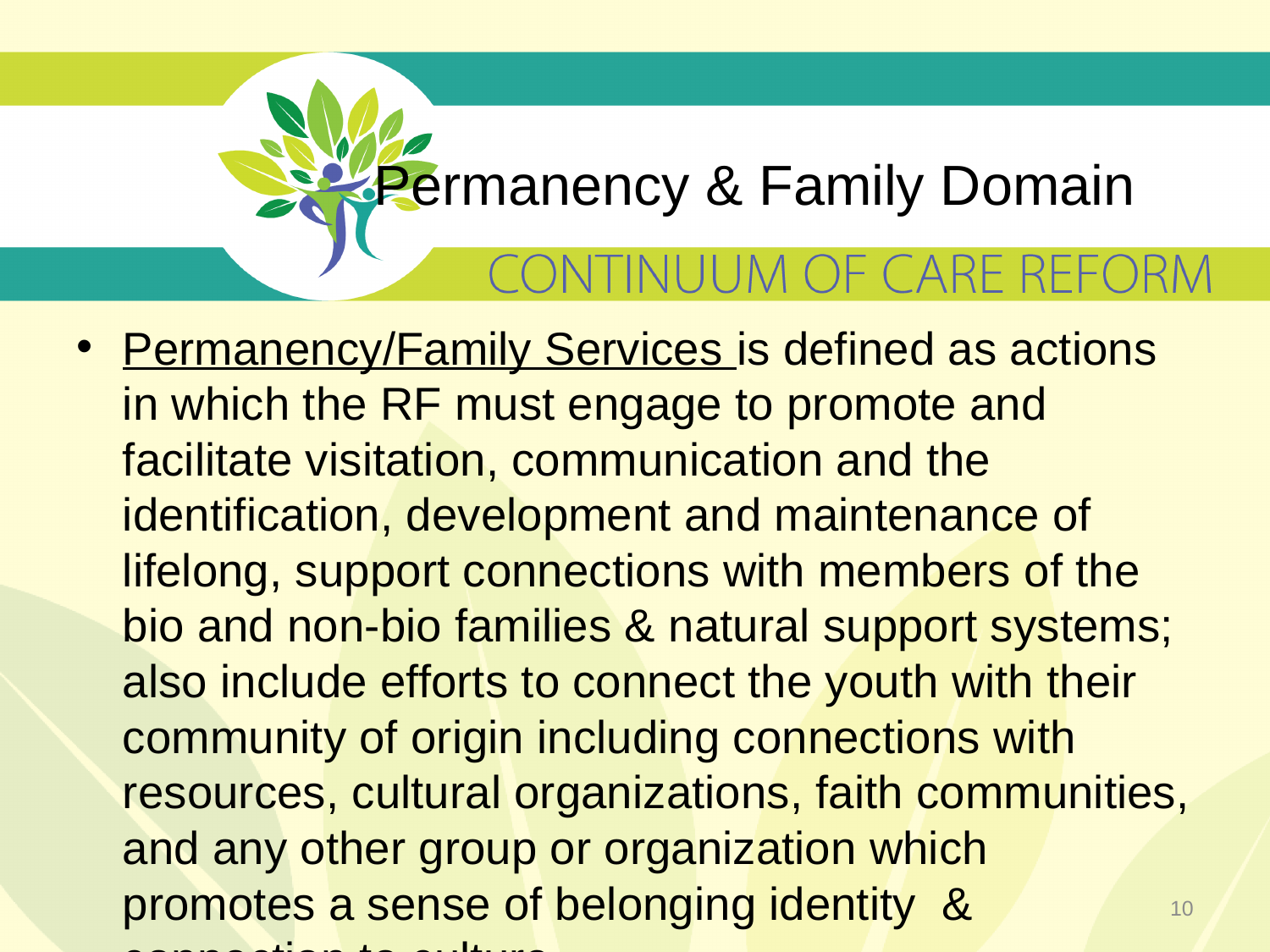

# Permanency & Family Domain
Permanency/Family Services is defined as actions in which the RF must engage to promote and facilitate visitation, communication and the identification, development and maintenance of lifelong, support connections with members of the bio and non-bio families & natural support systems; also include efforts to connect the youth with their community of origin including connections with resources, cultural organizations, faith communities, and any other group or organization which promotes a sense of belonging identity  & connection to culture.
10